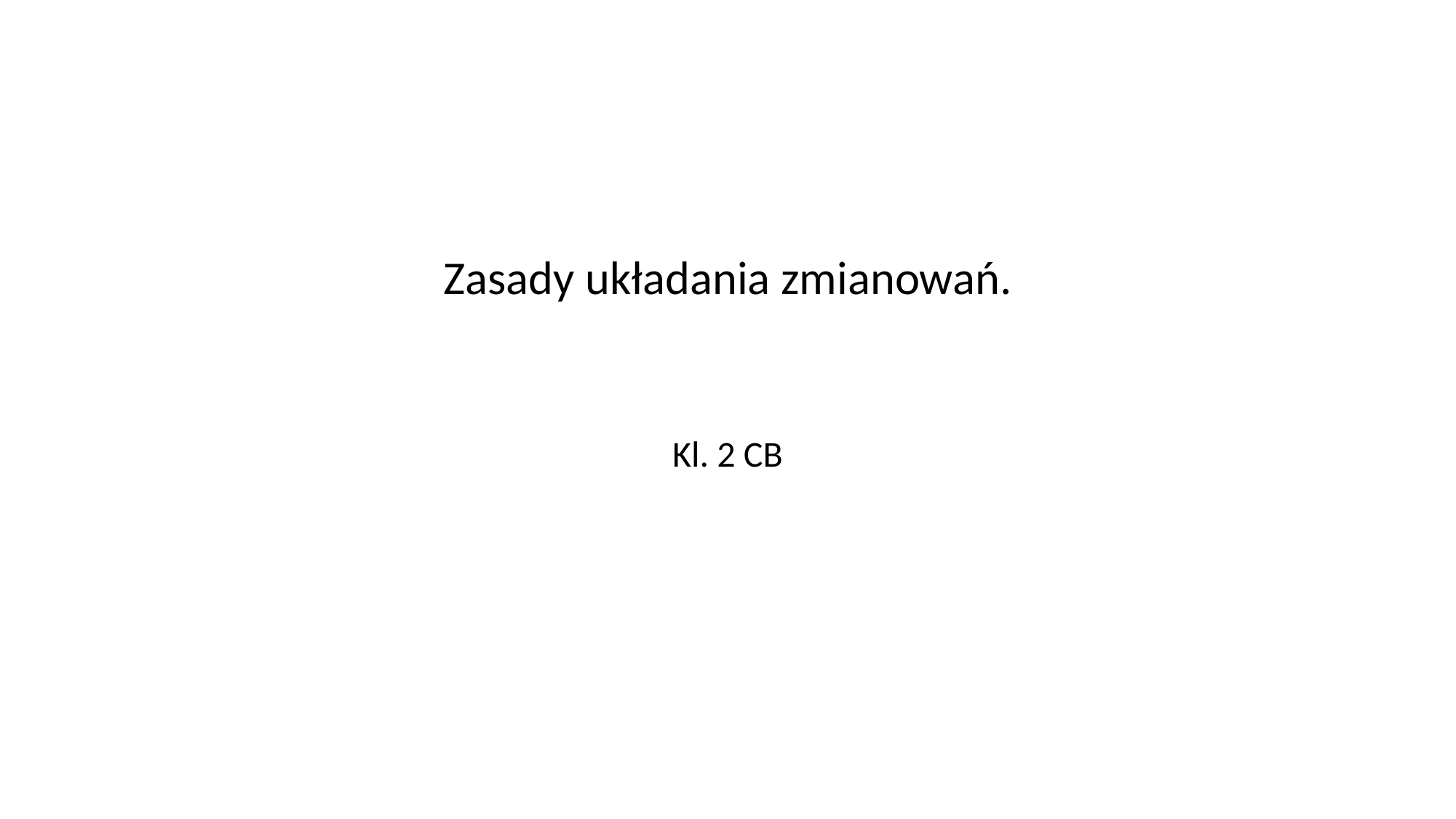

# Zasady układania zmianowań.
Kl. 2 CB